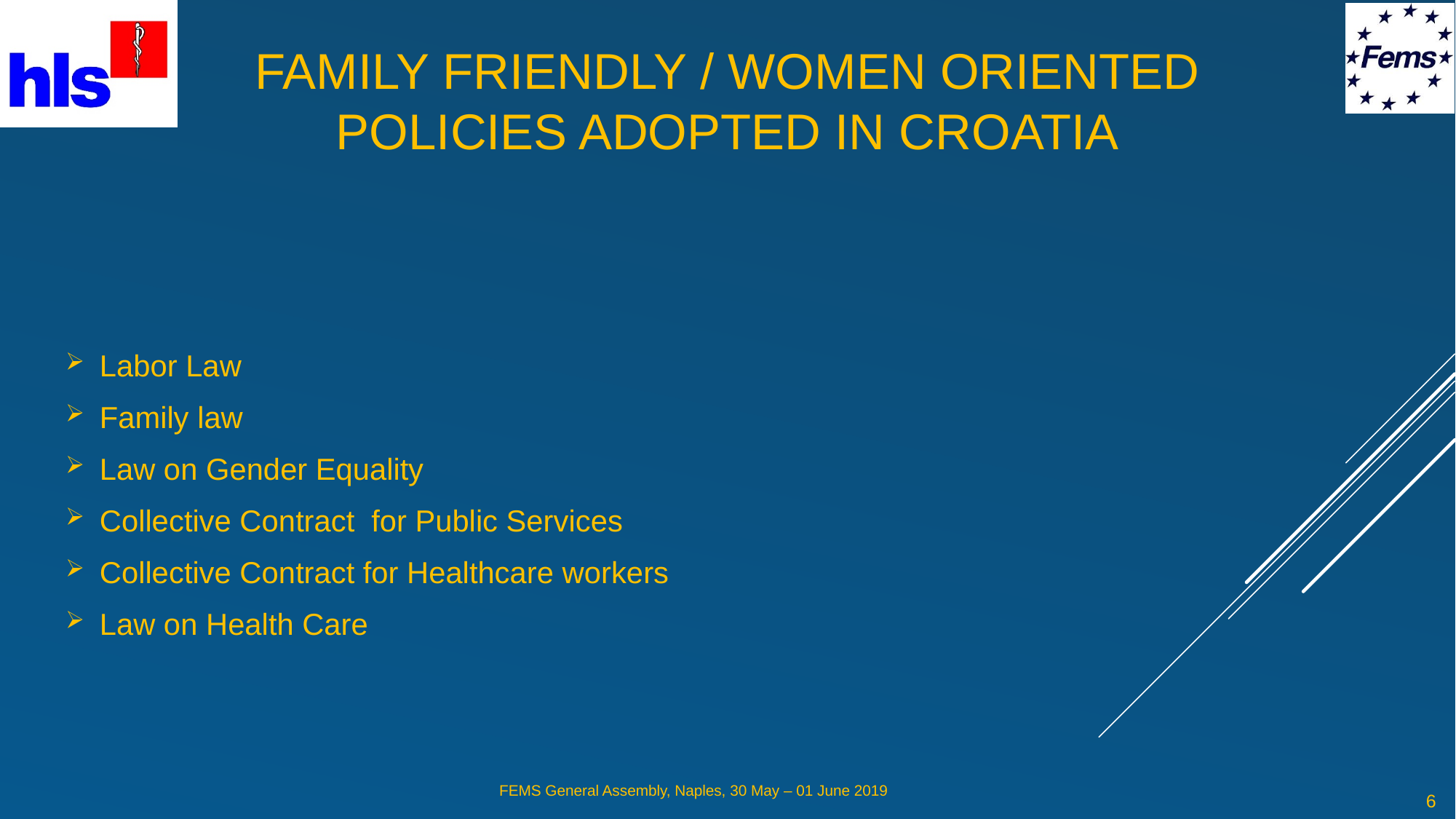

# Family friendly / women oriented policies adopted in croatia
Labor Law
Family law
Law on Gender Equality
Collective Contract  for Public Services
Collective Contract for Healthcare workers
Law on Health Care
6
FEMS General Assembly, Naples, 30 May – 01 June 2019